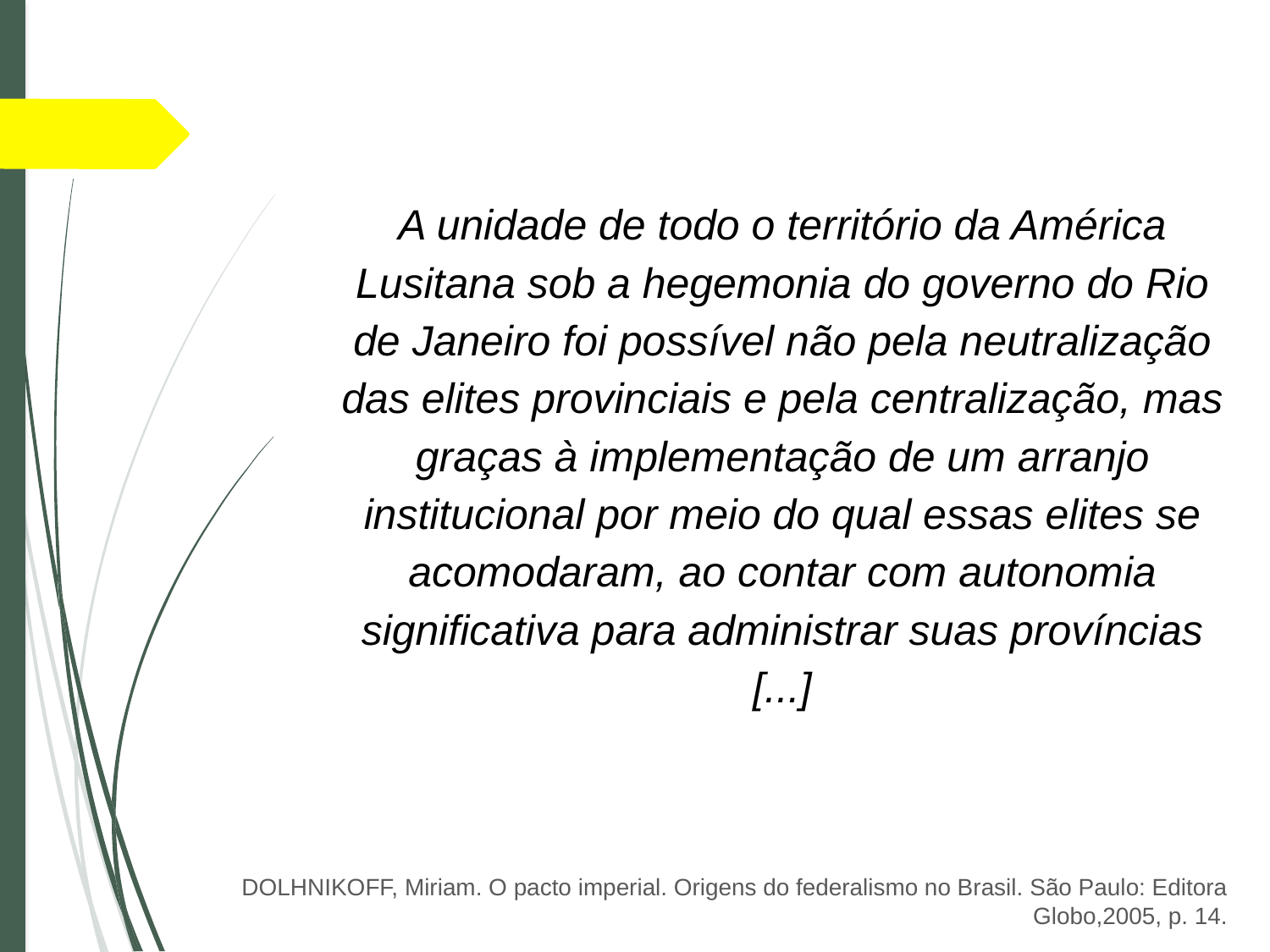

A unidade de todo o território da América Lusitana sob a hegemonia do governo do Rio de Janeiro foi possível não pela neutralização das elites provinciais e pela centralização, mas graças à implementação de um arranjo institucional por meio do qual essas elites se acomodaram, ao contar com autonomia significativa para administrar suas províncias [...]

DOLHNIKOFF, Miriam. O pacto imperial. Origens do federalismo no Brasil. São Paulo: Editora Globo,2005, p. 14.